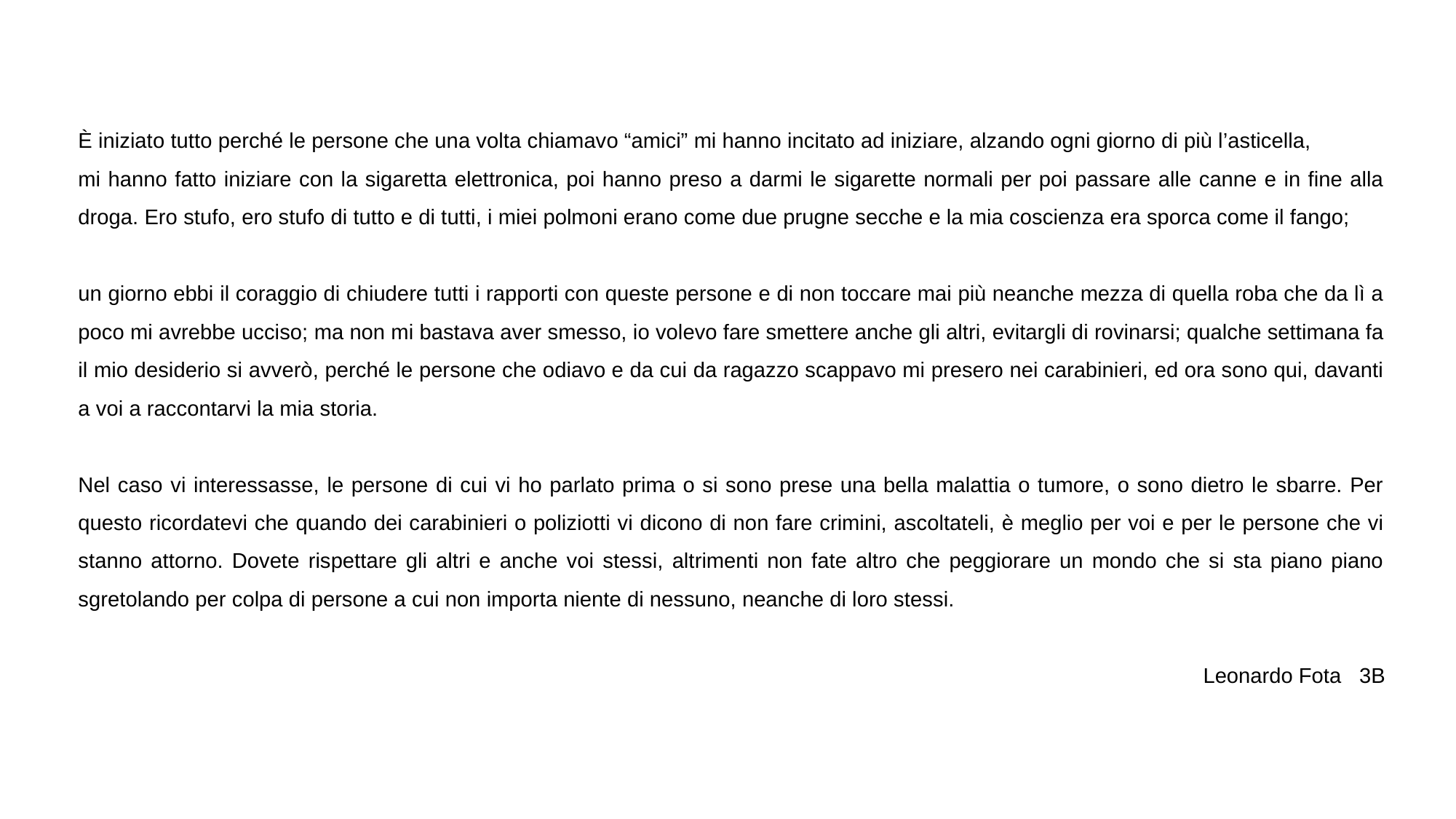

È iniziato tutto perché le persone che una volta chiamavo “amici” mi hanno incitato ad iniziare, alzando ogni giorno di più l’asticella,
mi hanno fatto iniziare con la sigaretta elettronica, poi hanno preso a darmi le sigarette normali per poi passare alle canne e in fine alla droga. Ero stufo, ero stufo di tutto e di tutti, i miei polmoni erano come due prugne secche e la mia coscienza era sporca come il fango;

un giorno ebbi il coraggio di chiudere tutti i rapporti con queste persone e di non toccare mai più neanche mezza di quella roba che da lì a poco mi avrebbe ucciso; ma non mi bastava aver smesso, io volevo fare smettere anche gli altri, evitargli di rovinarsi; qualche settimana fa il mio desiderio si avverò, perché le persone che odiavo e da cui da ragazzo scappavo mi presero nei carabinieri, ed ora sono qui, davanti a voi a raccontarvi la mia storia.

Nel caso vi interessasse, le persone di cui vi ho parlato prima o si sono prese una bella malattia o tumore, o sono dietro le sbarre. Per questo ricordatevi che quando dei carabinieri o poliziotti vi dicono di non fare crimini, ascoltateli, è meglio per voi e per le persone che vi stanno attorno. Dovete rispettare gli altri e anche voi stessi, altrimenti non fate altro che peggiorare un mondo che si sta piano piano sgretolando per colpa di persone a cui non importa niente di nessuno, neanche di loro stessi.

Leonardo Fota   3B